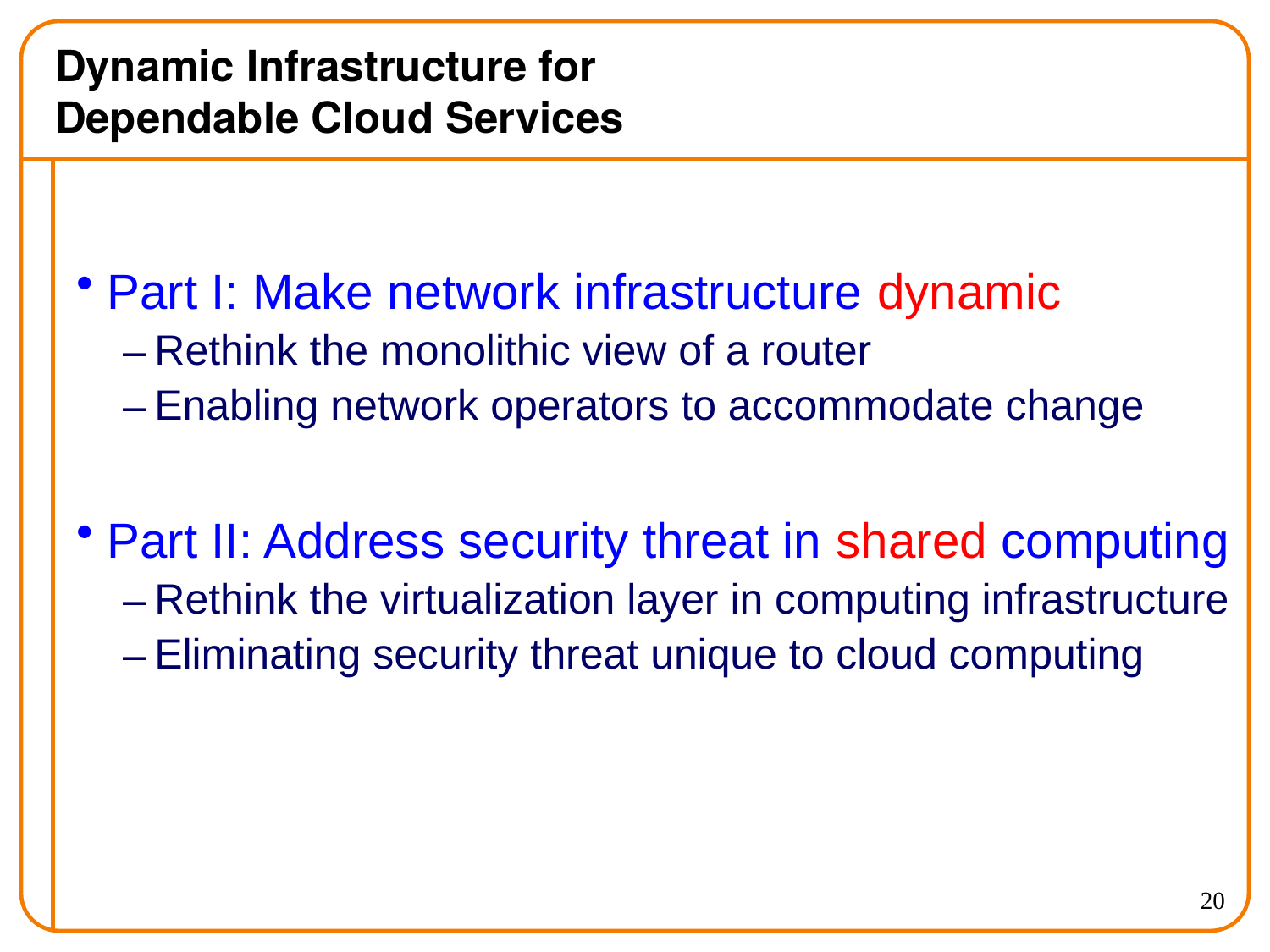

# Dynamic Infrastructure for Dependable Cloud Services

Part I: Make network infrastructure dynamic
Rethink the monolithic view of a router
Enabling network operators to accommodate change

Part II: Address security threat in shared computing
Rethink the virtualization layer in computing infrastructure
Eliminating security threat unique to cloud computing
20